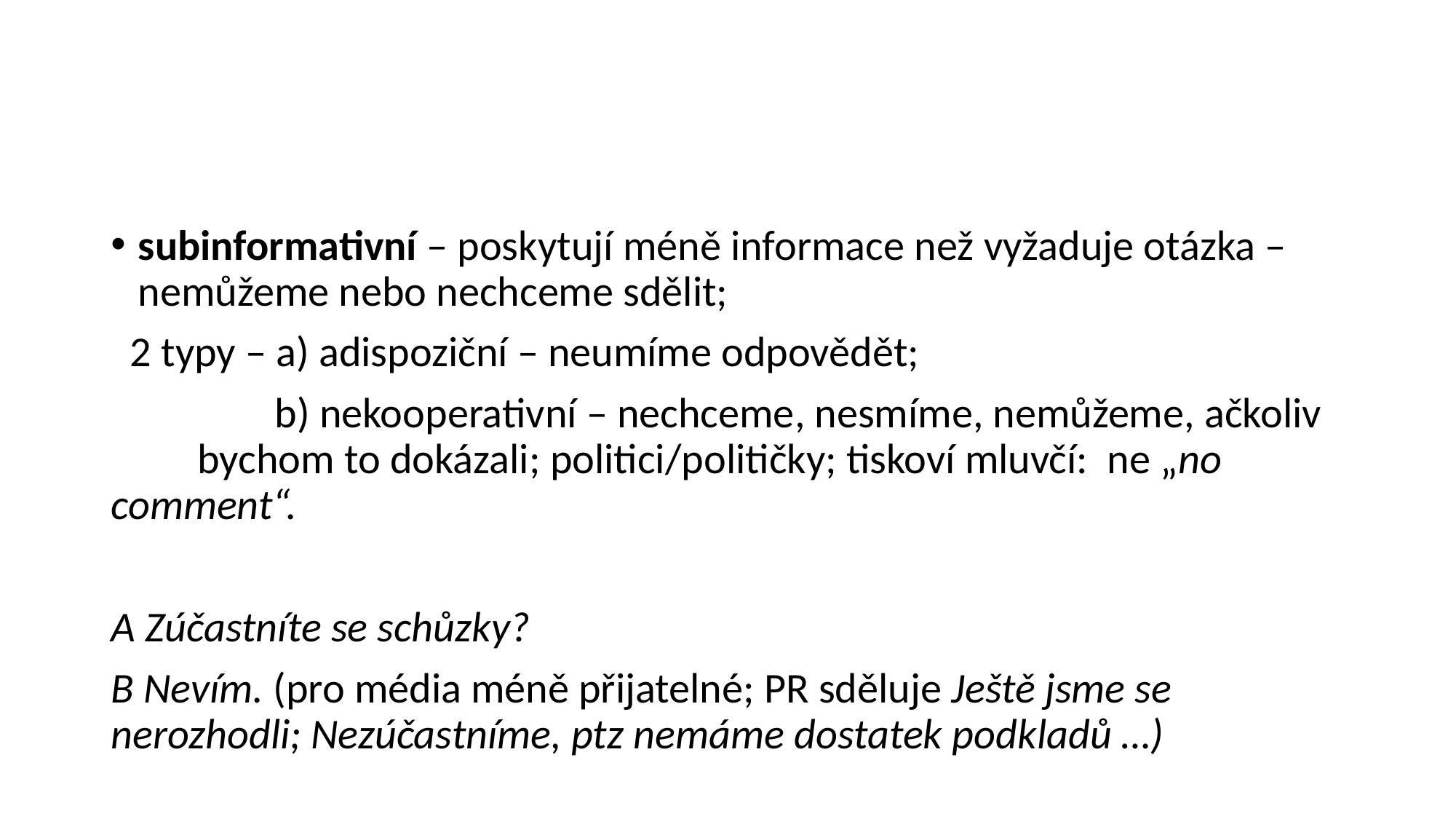

#
subinformativní – poskytují méně informace než vyžaduje otázka – nemůžeme nebo nechceme sdělit;
  2 typy – a) adispoziční – neumíme odpovědět;
                 b) nekooperativní – nechceme, nesmíme, nemůžeme, ačkoliv            bychom to dokázali; politici/političky; tiskoví mluvčí:  ne „no comment“.

A Zúčastníte se schůzky?
B Nevím. (pro média méně přijatelné; PR sděluje Ještě jsme se nerozhodli; Nezúčastníme, ptz nemáme dostatek podkladů …)